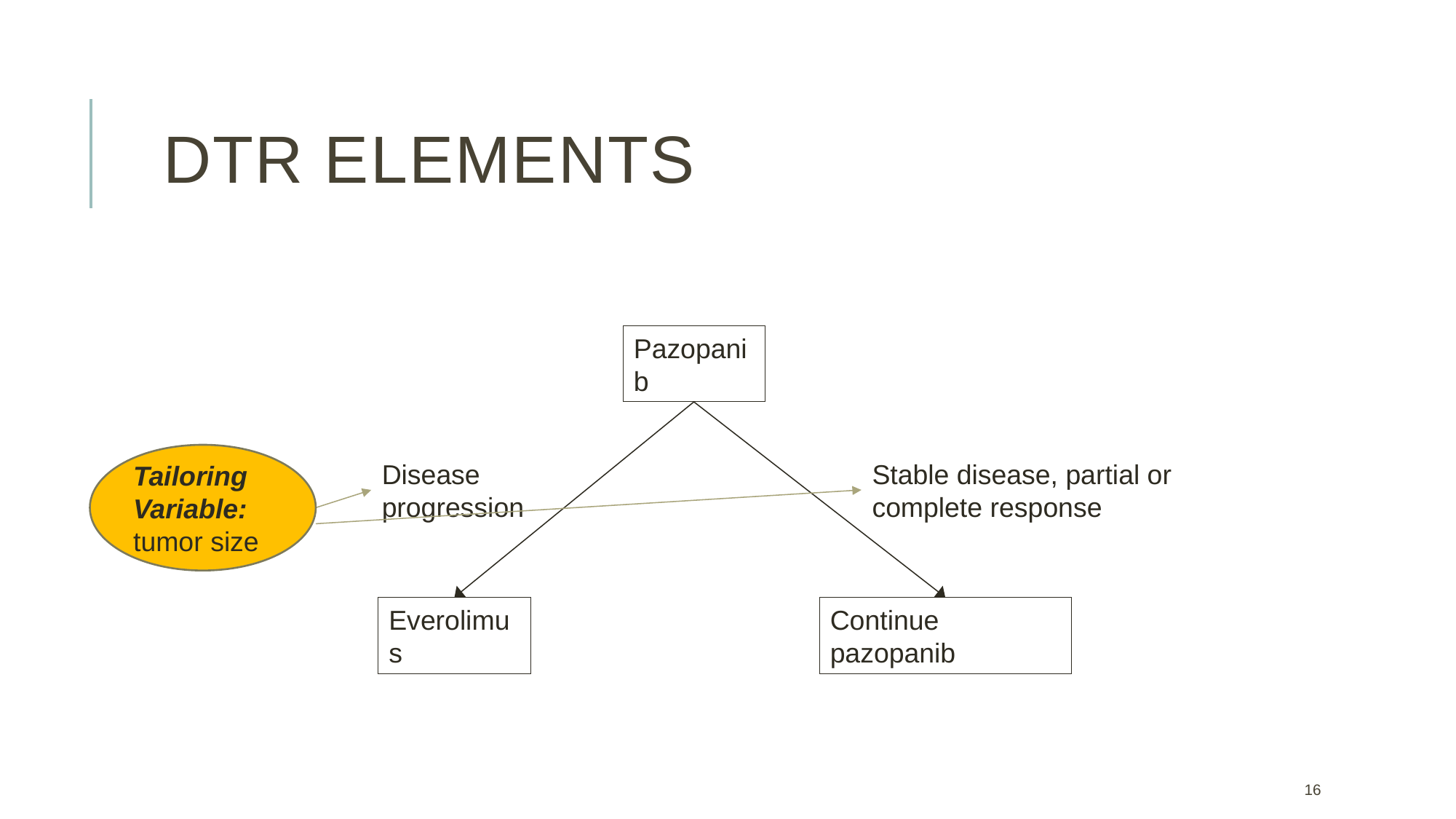

# DTR Elements
Pazopanib

Tailoring
Variable:
tumor size
Disease
progression
Stable disease, partial or complete response
Continue pazopanib
Everolimus
16